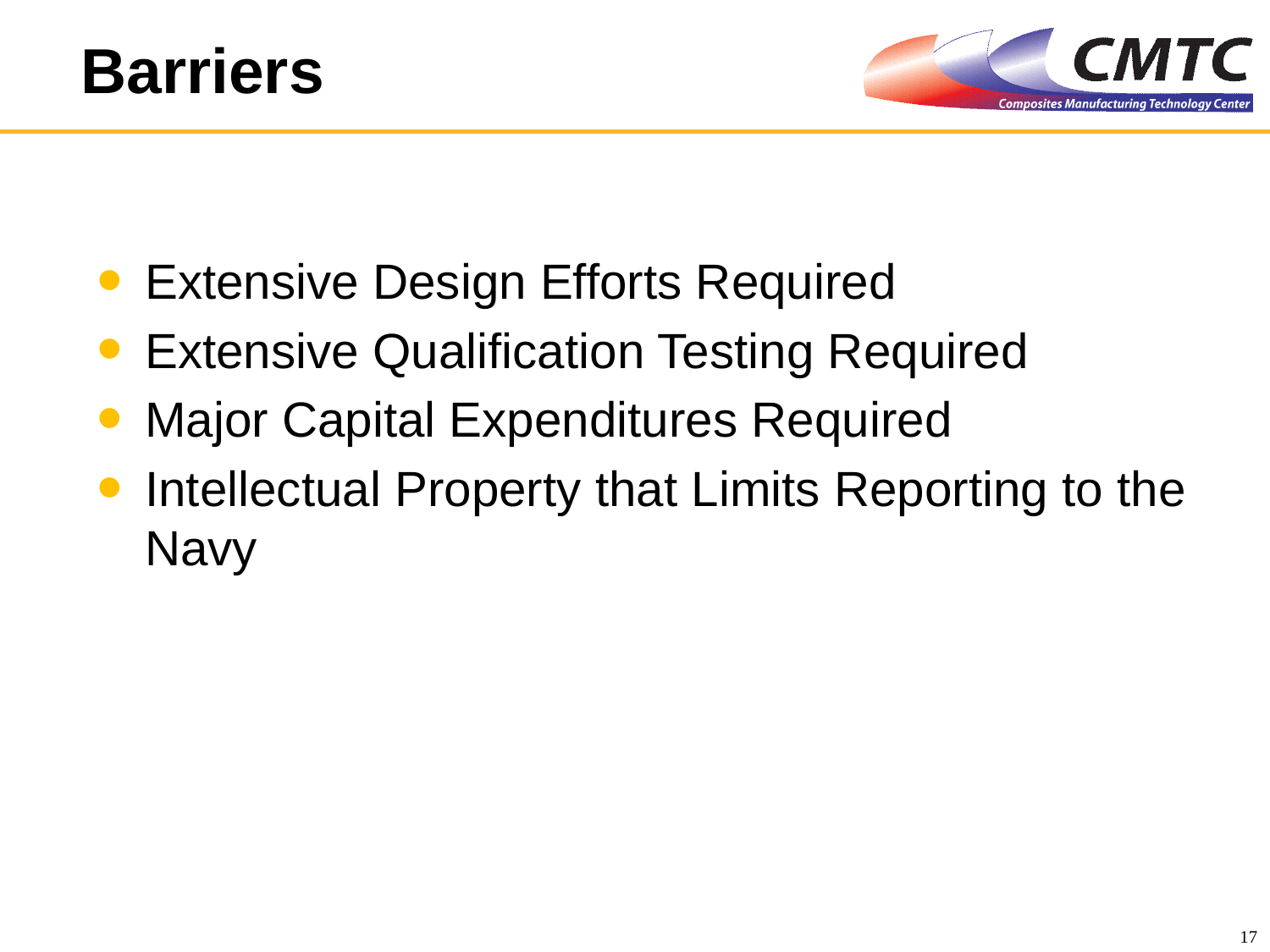

# Barriers
Extensive Design Efforts Required
Extensive Qualification Testing Required
Major Capital Expenditures Required
Intellectual Property that Limits Reporting to the Navy